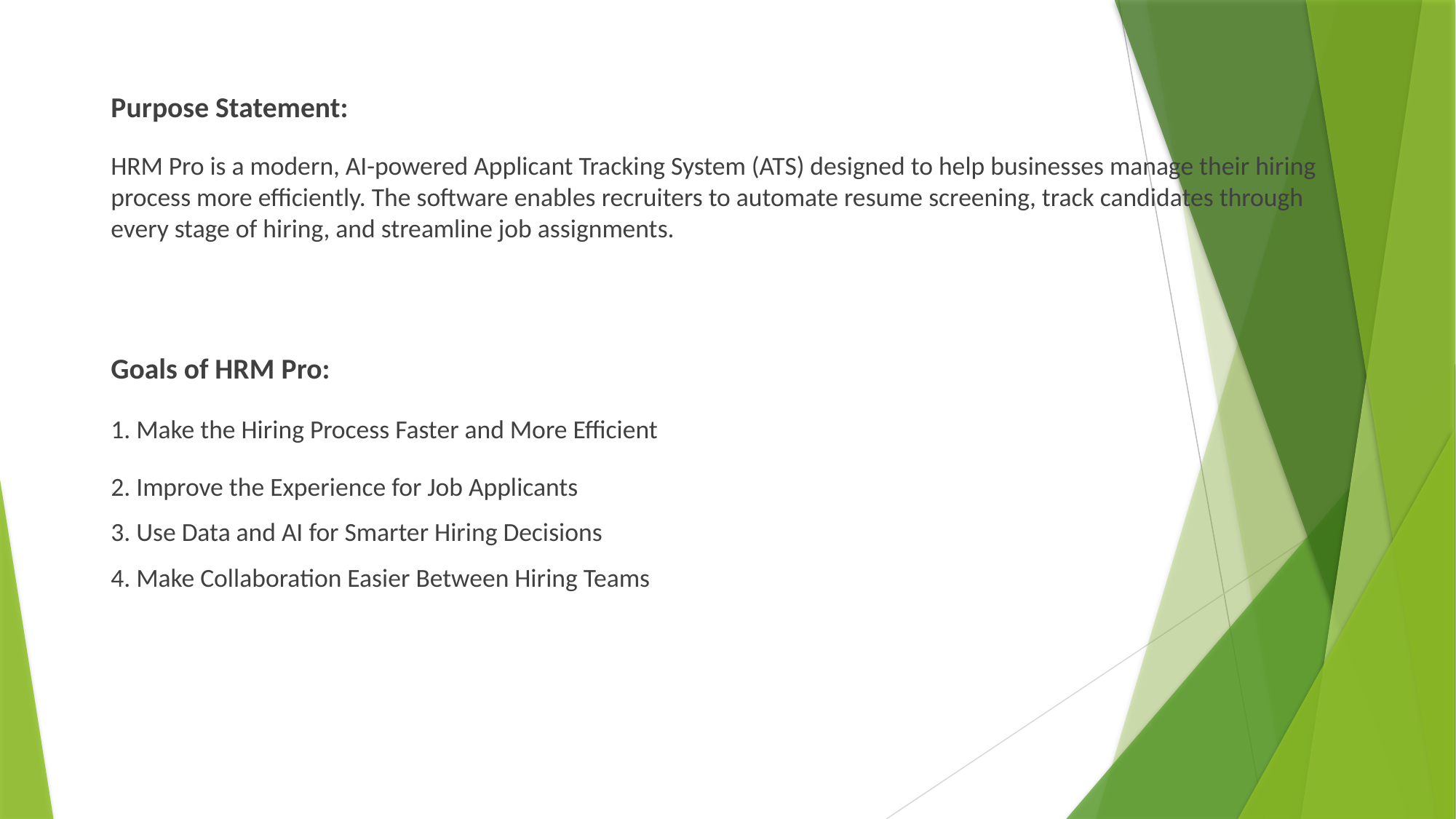

Purpose Statement:
HRM Pro is a modern, AI-powered Applicant Tracking System (ATS) designed to help businesses manage their hiring process more efficiently. The software enables recruiters to automate resume screening, track candidates through every stage of hiring, and streamline job assignments.

Goals of HRM Pro:
1. Make the Hiring Process Faster and More Efficient
2. Improve the Experience for Job Applicants
3. Use Data and AI for Smarter Hiring Decisions
4. Make Collaboration Easier Between Hiring Teams